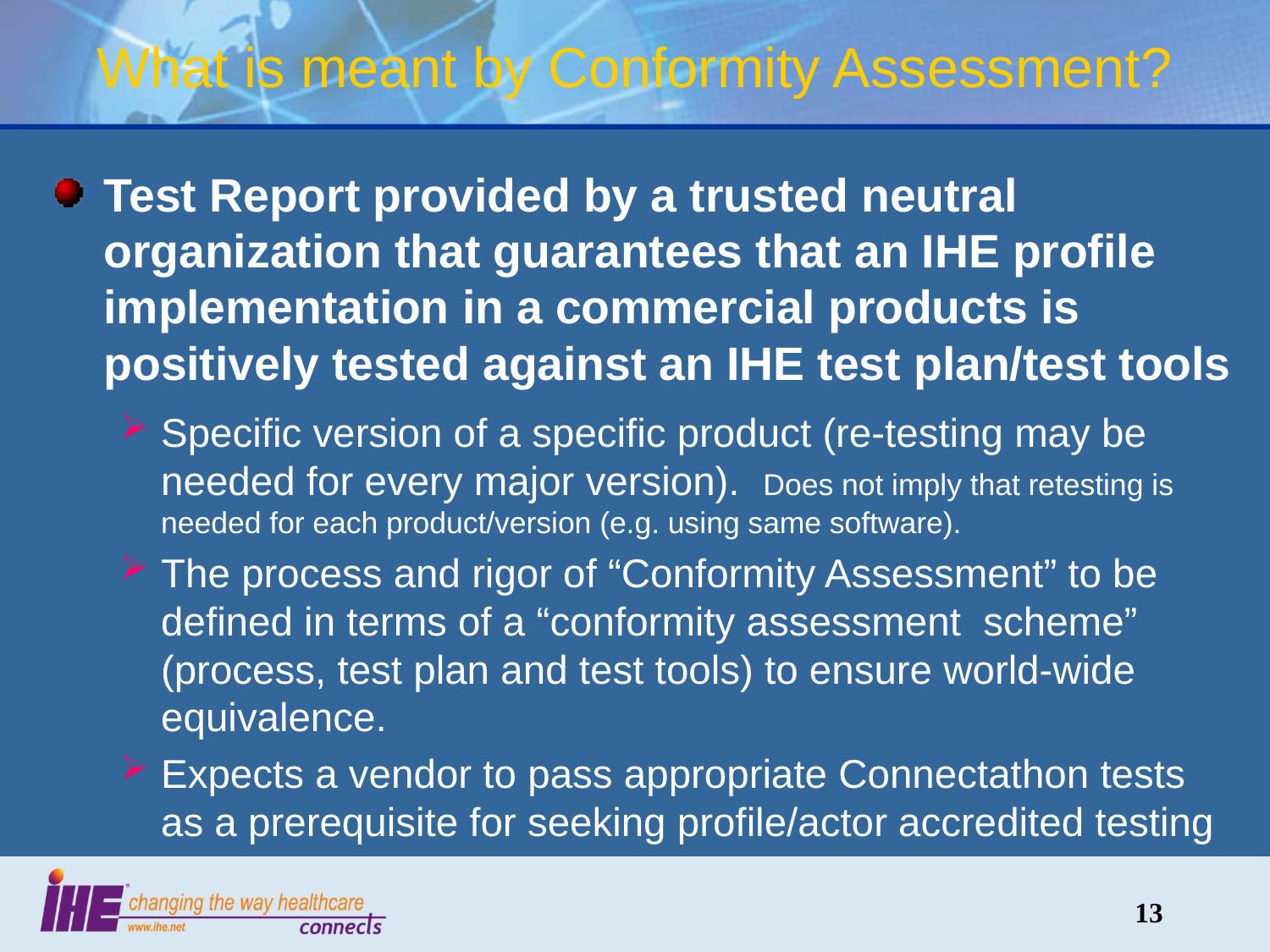

# What is meant by Conformity Assessment?
Test Report provided by a trusted neutral organization that guarantees that an IHE profile implementation in a commercial products is positively tested against an IHE test plan/test tools
Specific version of a specific product (re-testing may be needed for every major version).  Does not imply that retesting is needed for each product/version (e.g. using same software).
The process and rigor of “Conformity Assessment” to be defined in terms of a “conformity assessment  scheme” (process, test plan and test tools) to ensure world-wide equivalence.
Expects a vendor to pass appropriate Connectathon tests as a prerequisite for seeking profile/actor accredited testing

13